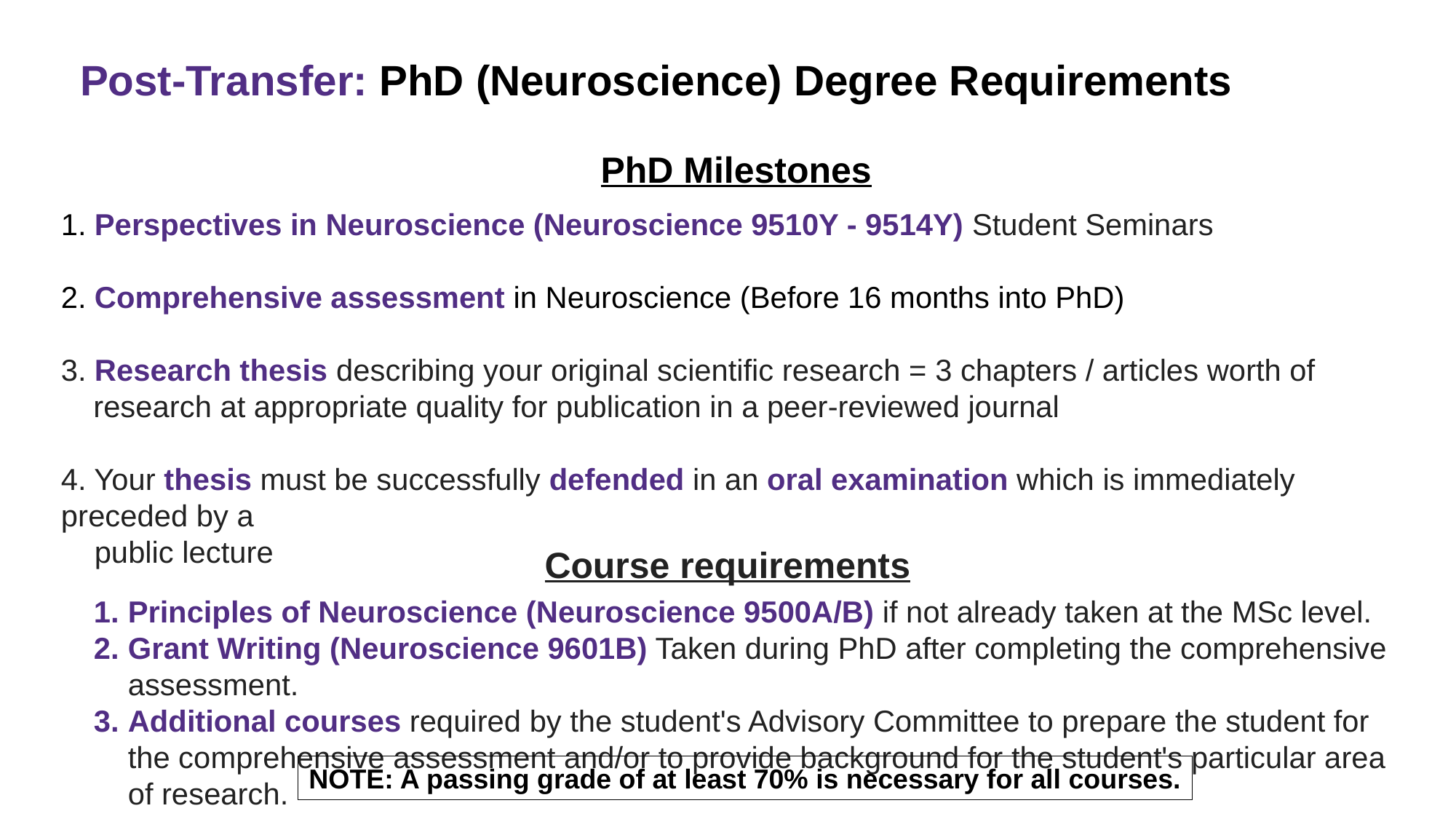

Post-Transfer: PhD (Neuroscience) Degree Requirements
PhD Milestones

1. Perspectives in Neuroscience (Neuroscience 9510Y - 9514Y) Student Seminars

2. Comprehensive assessment in Neuroscience (Before 16 months into PhD)

3. Research thesis describing your original scientific research = 3 chapters / articles worth of research at appropriate quality for publication in a peer-reviewed journal

4. Your thesis must be successfully defended in an oral examination which is immediately preceded by a
    public lecture
Course requirements

Principles of Neuroscience (Neuroscience 9500A/B) if not already taken at the MSc level.
Grant Writing (Neuroscience 9601B) Taken during PhD after completing the comprehensive assessment.
Additional courses required by the student's Advisory Committee to prepare the student for the comprehensive assessment and/or to provide background for the student's particular area of research.
NOTE: A passing grade of at least 70% is necessary for all courses.